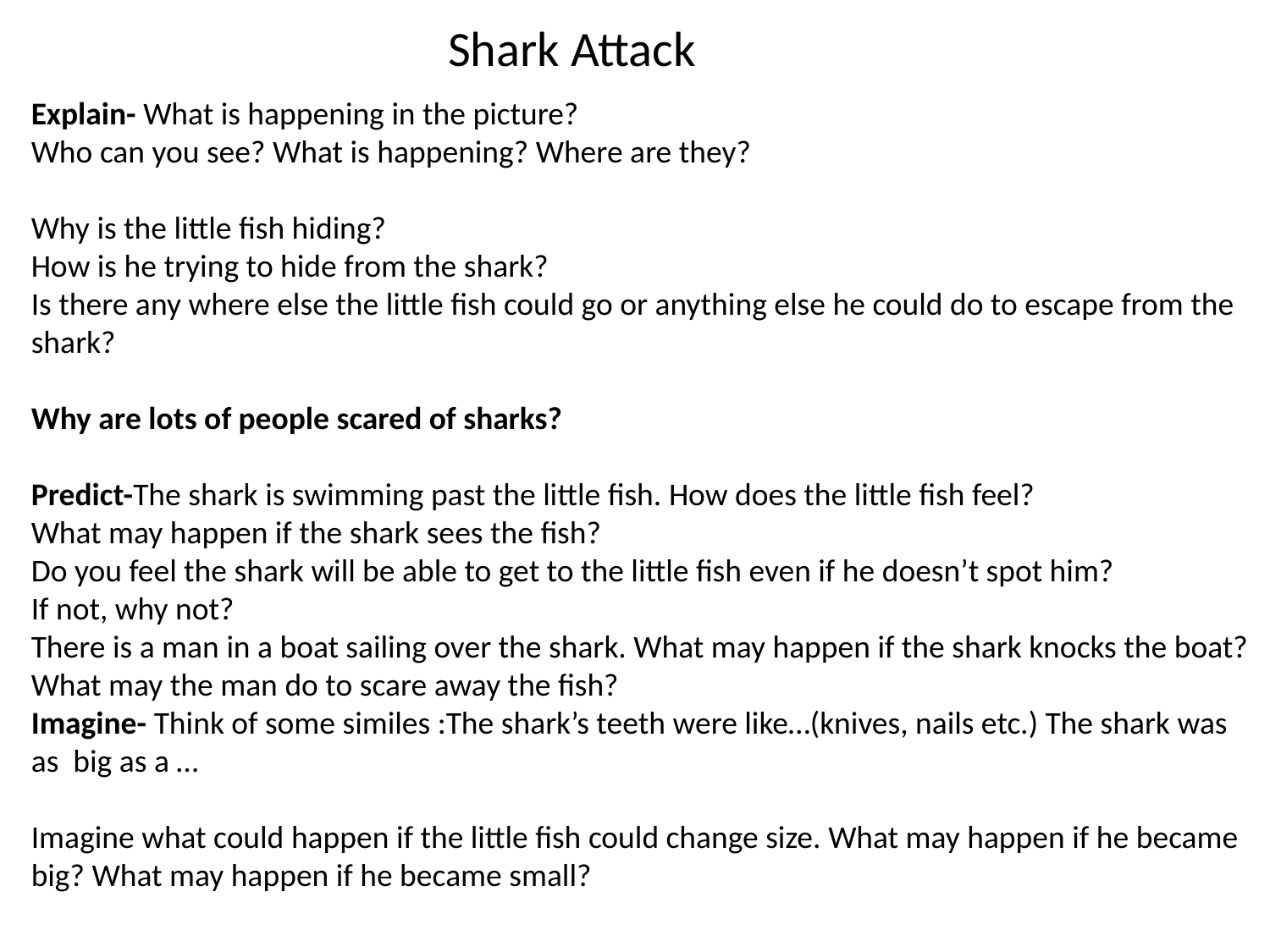

Shark Attack
Explain- What is happening in the picture?
Who can you see? What is happening? Where are they?

Why is the little fish hiding?
How is he trying to hide from the shark?
Is there any where else the little fish could go or anything else he could do to escape from the shark?

Why are lots of people scared of sharks?

Predict-The shark is swimming past the little fish. How does the little fish feel?
What may happen if the shark sees the fish?
Do you feel the shark will be able to get to the little fish even if he doesn’t spot him?
If not, why not?
There is a man in a boat sailing over the shark. What may happen if the shark knocks the boat?
What may the man do to scare away the fish?
Imagine- Think of some similes :The shark’s teeth were like…(knives, nails etc.) The shark was as  big as a …

Imagine what could happen if the little fish could change size. What may happen if he became big? What may happen if he became small?